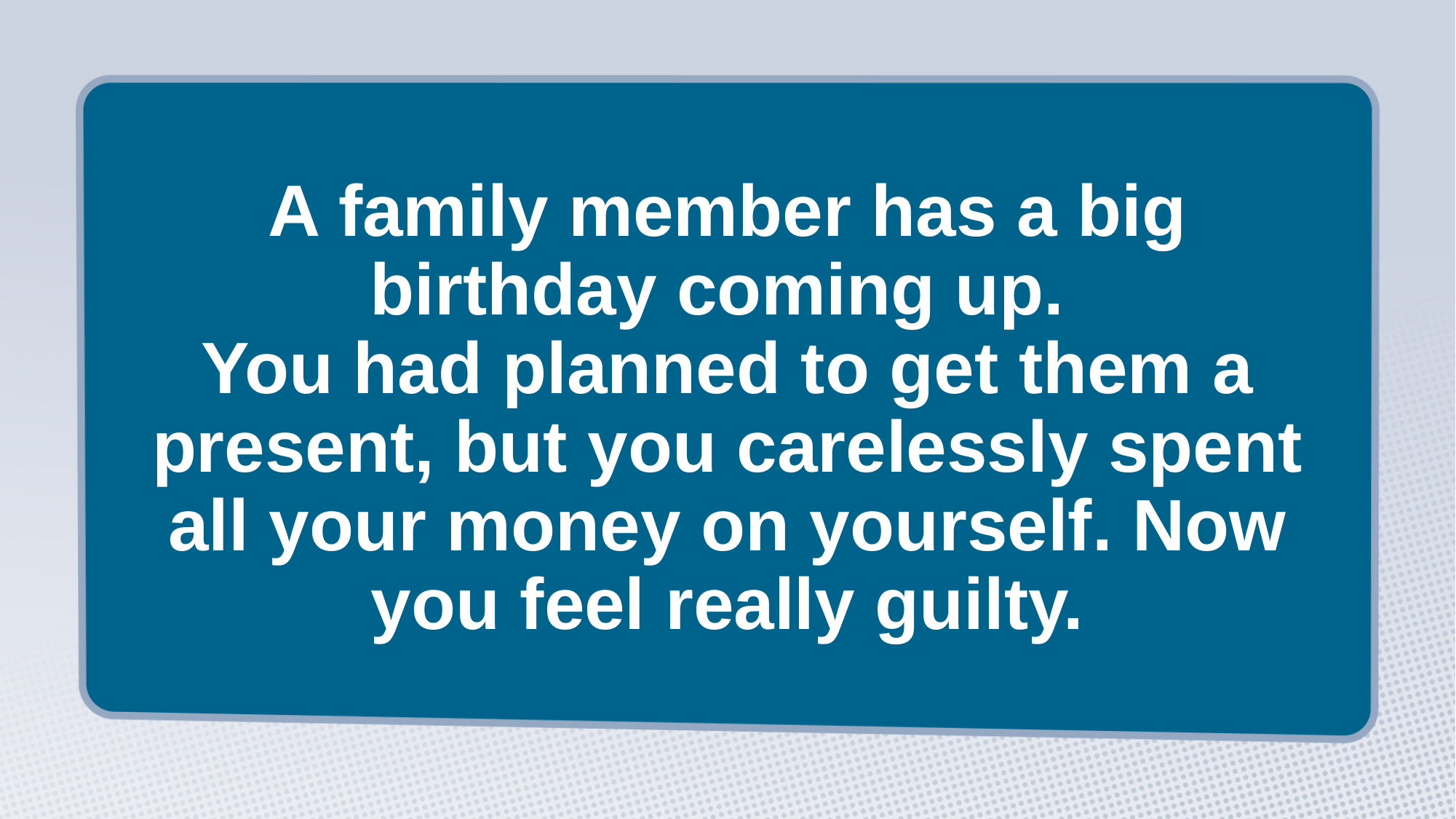

# A family member has a big birthday coming up. You had planned to get them a present, but you carelessly spent all your money on yourself. Now you feel really guilty.